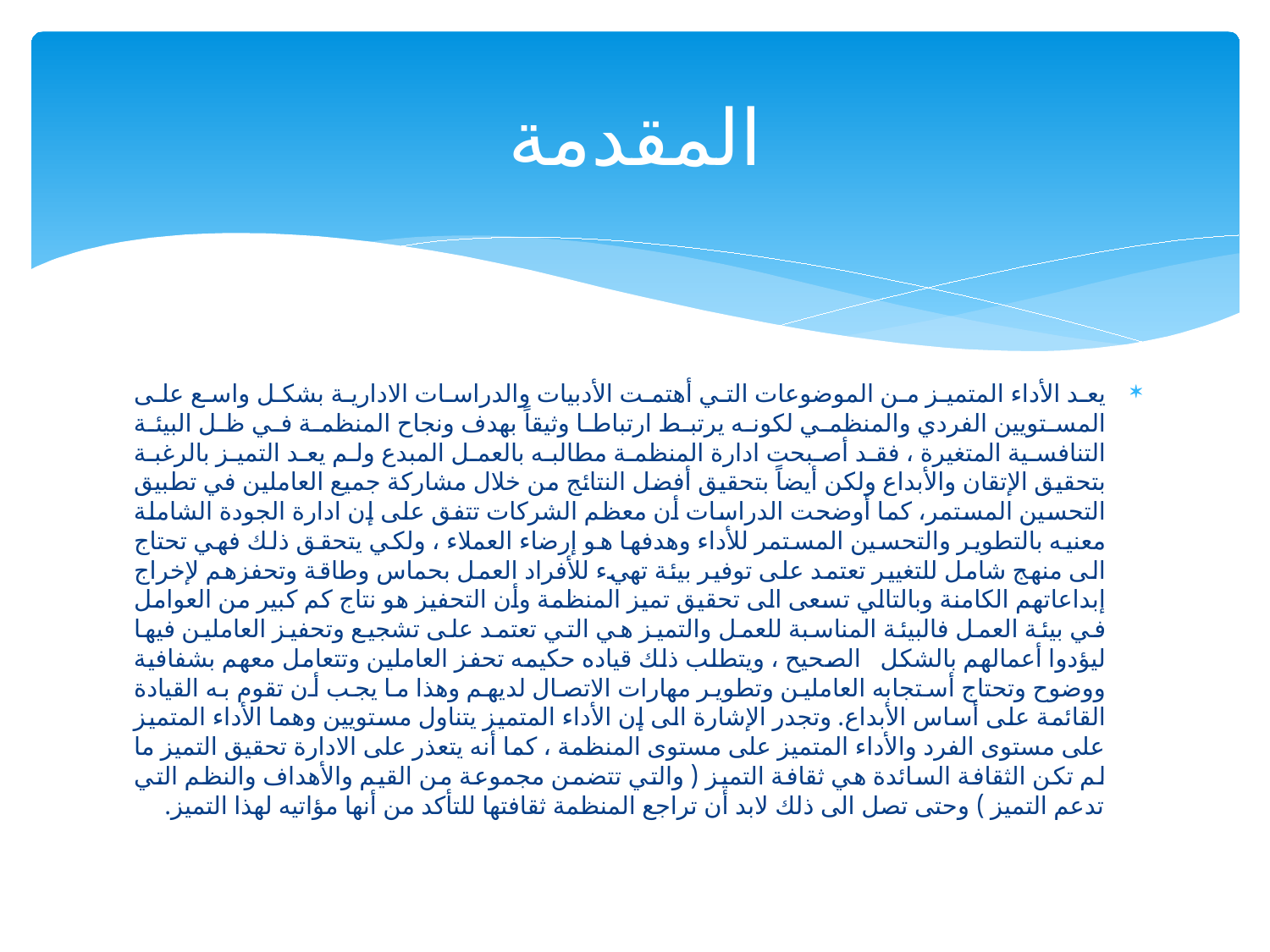

# المقدمة
يعد الأداء المتميز من الموضوعات التي أهتمت الأدبيات والدراسات الادارية بشكل واسع على المستويين الفردي والمنظمي لكونه يرتبط ارتباطا وثيقاً بهدف ونجاح المنظمة في ظل البيئة التنافسية المتغيرة ، فقد أصبحت ادارة المنظمة مطالبه بالعمل المبدع ولم يعد التميز بالرغبة بتحقيق الإتقان والأبداع ولكن أيضاً بتحقيق أفضل النتائج من خلال مشاركة جميع العاملين في تطبيق التحسين المستمر، كما أوضحت الدراسات أن معظم الشركات تتفق على إن ادارة الجودة الشاملة معنيه بالتطوير والتحسين المستمر للأداء وهدفها هو إرضاء العملاء ، ولكي يتحقق ذلك فهي تحتاج الى منهج شامل للتغيير تعتمد على توفير بيئة تهيء للأفراد العمل بحماس وطاقة وتحفزهم لإخراج إبداعاتهم الكامنة وبالتالي تسعى الى تحقيق تميز المنظمة وأن التحفيز هو نتاج كم كبير من العوامل في بيئة العمل فالبيئة المناسبة للعمل والتميز هي التي تعتمد على تشجيع وتحفيز العاملين فيها ليؤدوا أعمالهم بالشكل   الصحيح ، ويتطلب ذلك قياده حكيمه تحفز العاملين وتتعامل معهم بشفافية ووضوح وتحتاج أستجابه العاملين وتطوير مهارات الاتصال لديهم وهذا ما يجب أن تقوم به القيادة القائمة على أساس الأبداع. وتجدر الإشارة الى إن الأداء المتميز يتناول مستويين وهما الأداء المتميز على مستوى الفرد والأداء المتميز على مستوى المنظمة ، كما أنه يتعذر على الادارة تحقيق التميز ما لم تكن الثقافة السائدة هي ثقافة التميز ( والتي تتضمن مجموعة من القيم والأهداف والنظم التي تدعم التميز ) وحتى تصل الى ذلك لابد أن تراجع المنظمة ثقافتها للتأكد من أنها مؤاتيه لهذا التميز.